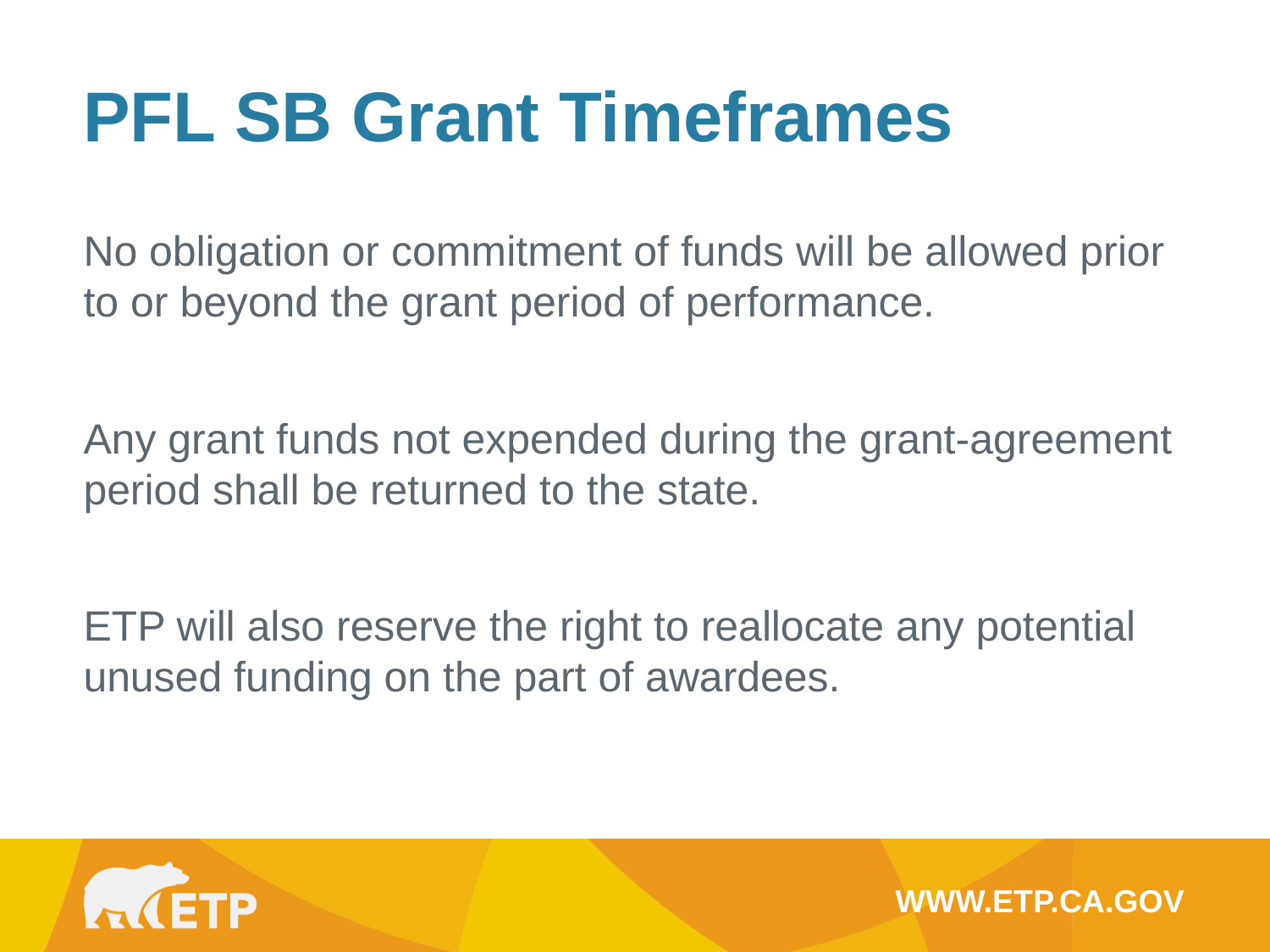

PFL SB Grant Timeframes
No obligation or commitment of funds will be allowed prior to or beyond the grant period of performance.

Any grant funds not expended during the grant-agreement period shall be returned to the state.

ETP will also reserve the right to reallocate any potential unused funding on the part of awardees.
WWW.ETP.CA.GOV